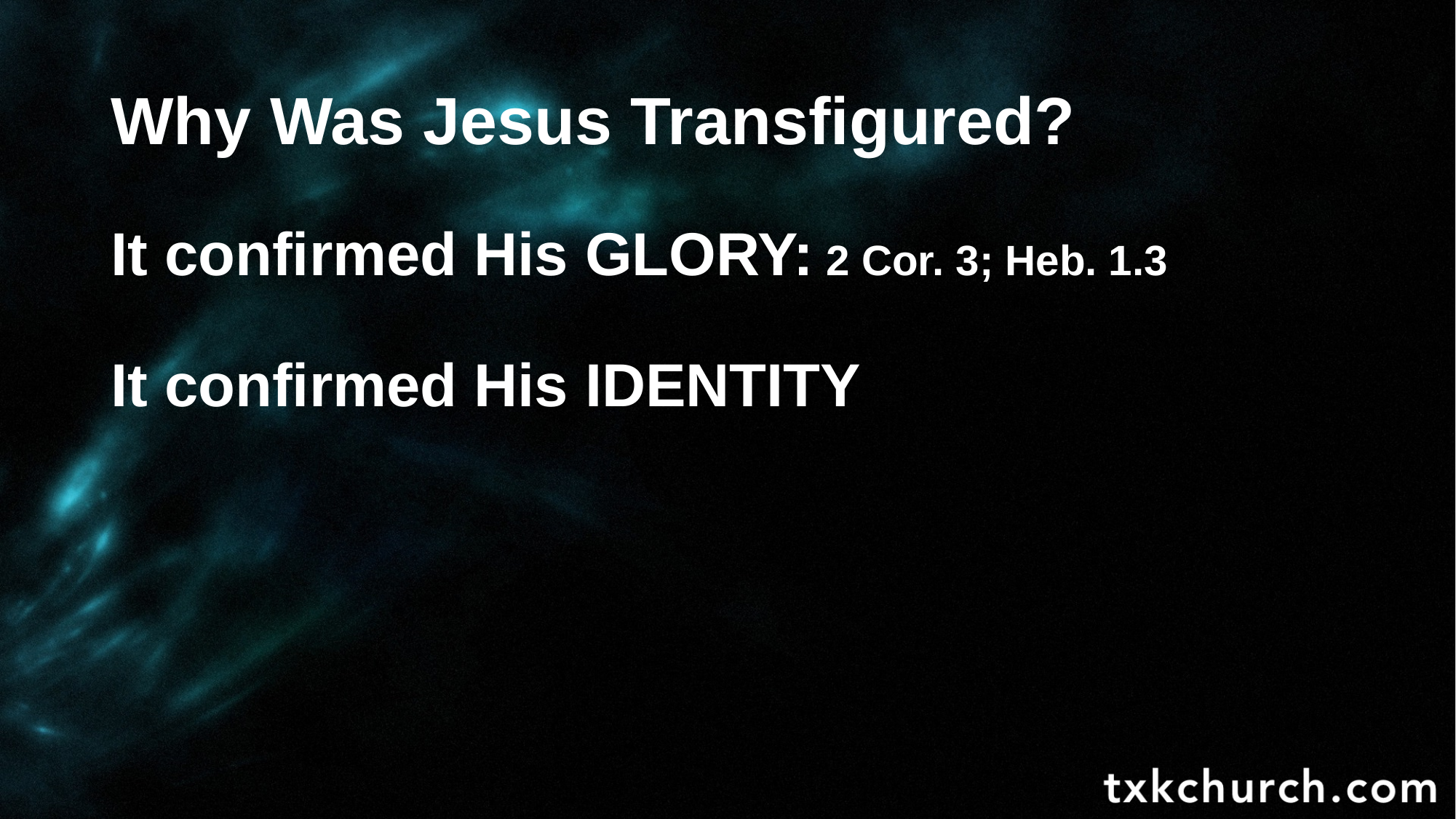

# Why Was Jesus Transfigured?
It confirmed His GLORY: 2 Cor. 3; Heb. 1.3

It confirmed His IDENTITY